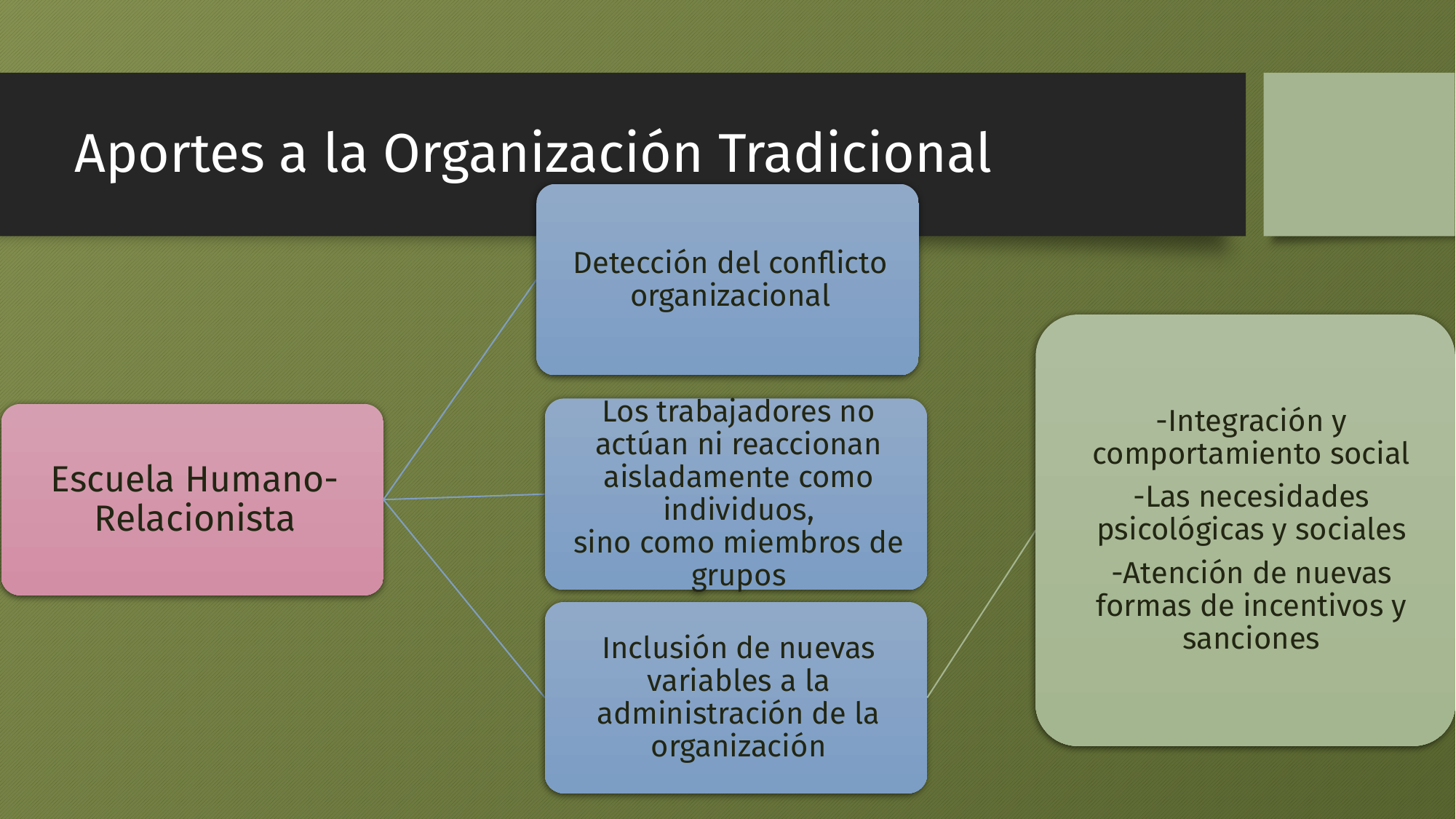

# Aportes a la Organización Tradicional
Escuela Humano-Relacionista

Detección del conflicto organizacional

Inclusión de nuevas variables a la administración de la organización

-Integración y comportamiento social
-Las necesidades psicológicas y sociales
-Atención de nuevas formas de incentivos y sanciones

Los trabajadores no actúan ni reaccionan aisladamente como individuos,
sino como miembros de grupos